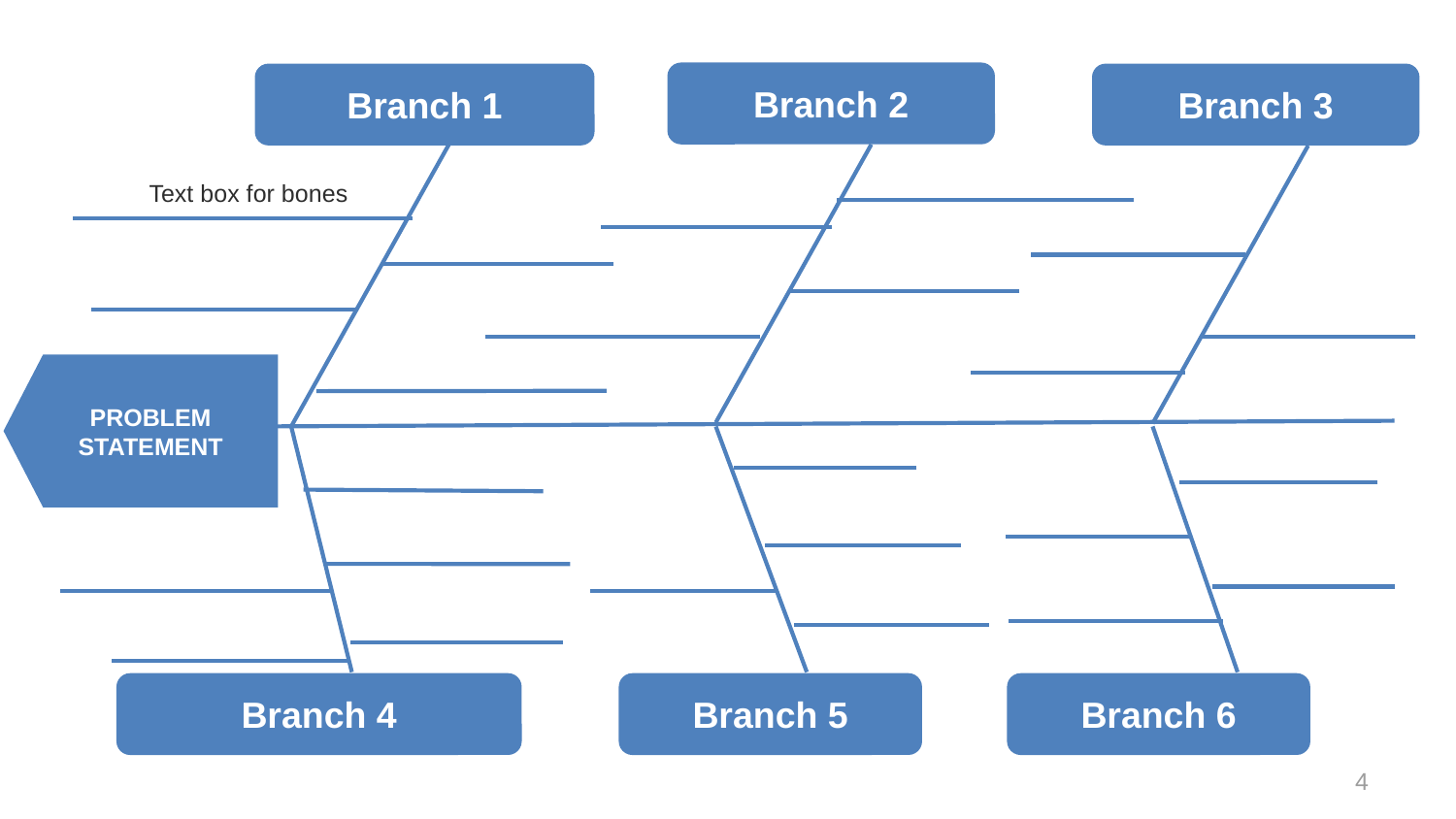

Branch 2
Branch 1
Branch 3
Text box for bones
PROBLEM STATEMENT
Branch 4
Branch 5
Branch 6
4